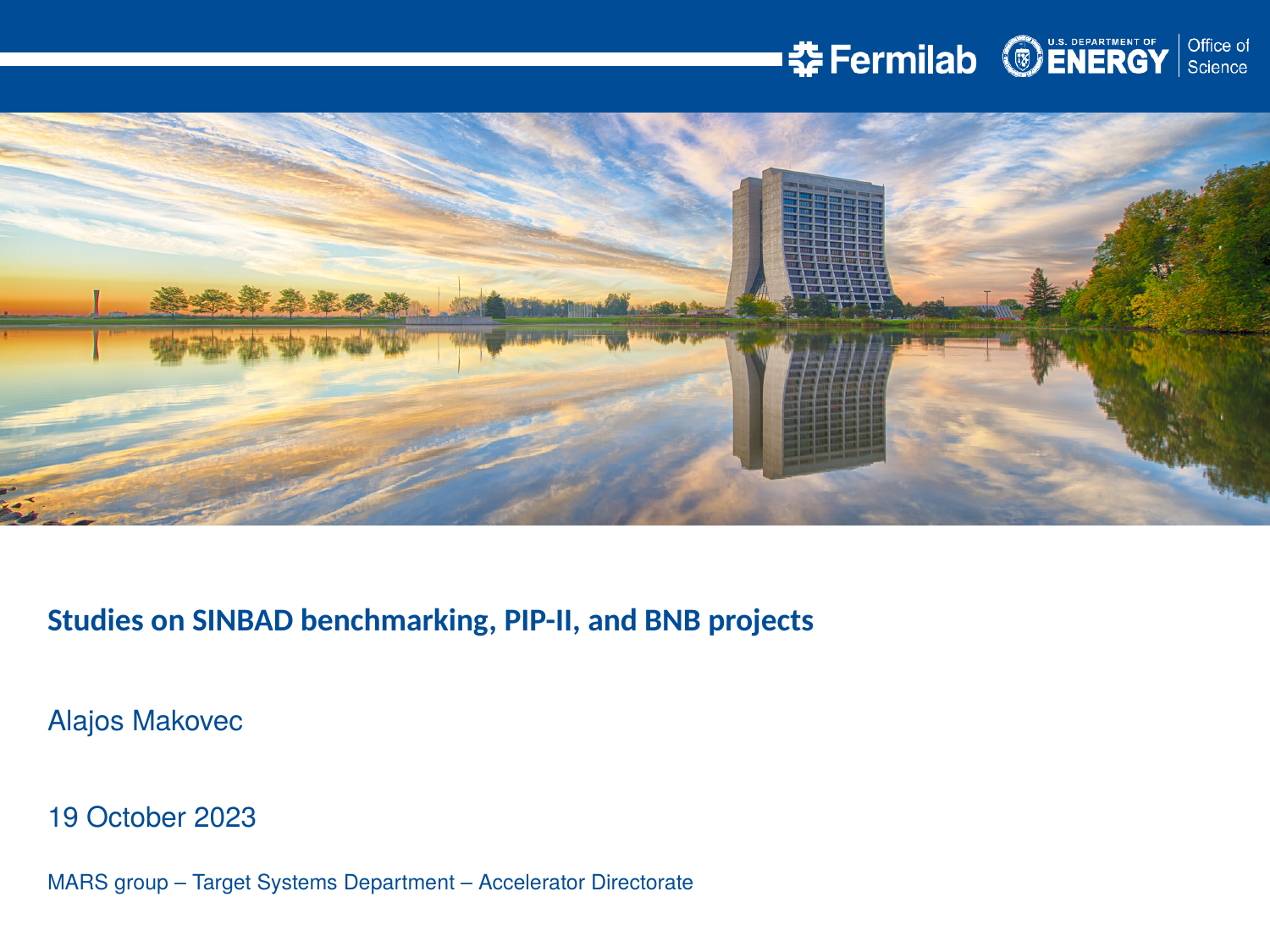

Studies on SINBAD benchmarking, PIP-II, and BNB projects
Alajos Makovec

19 October 2023
MARS group – Target Systems Department – Accelerator Directorate